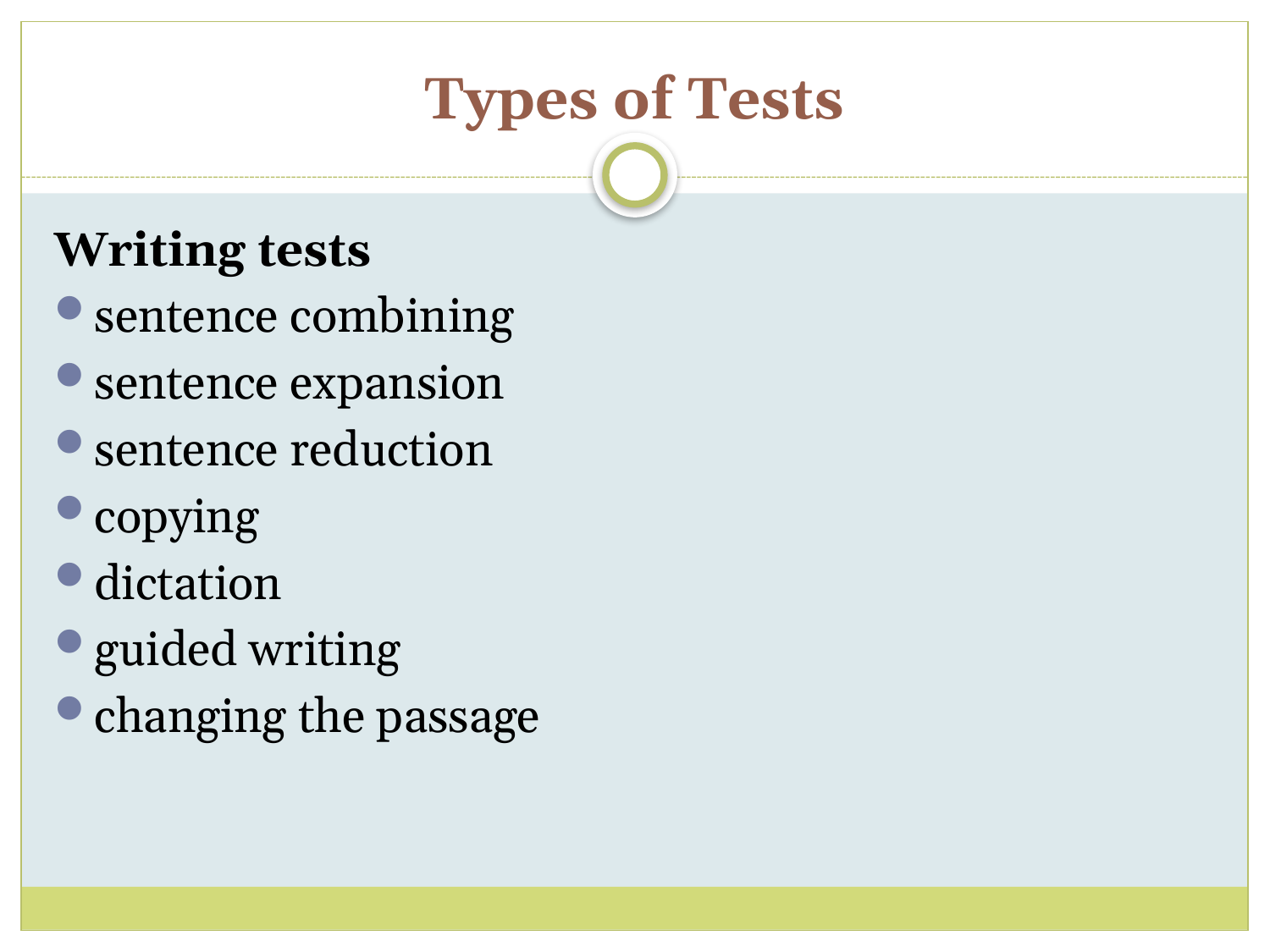

# Types of Tests
Writing tests
sentence combining
sentence expansion
sentence reduction
copying
dictation
guided writing
changing the passage